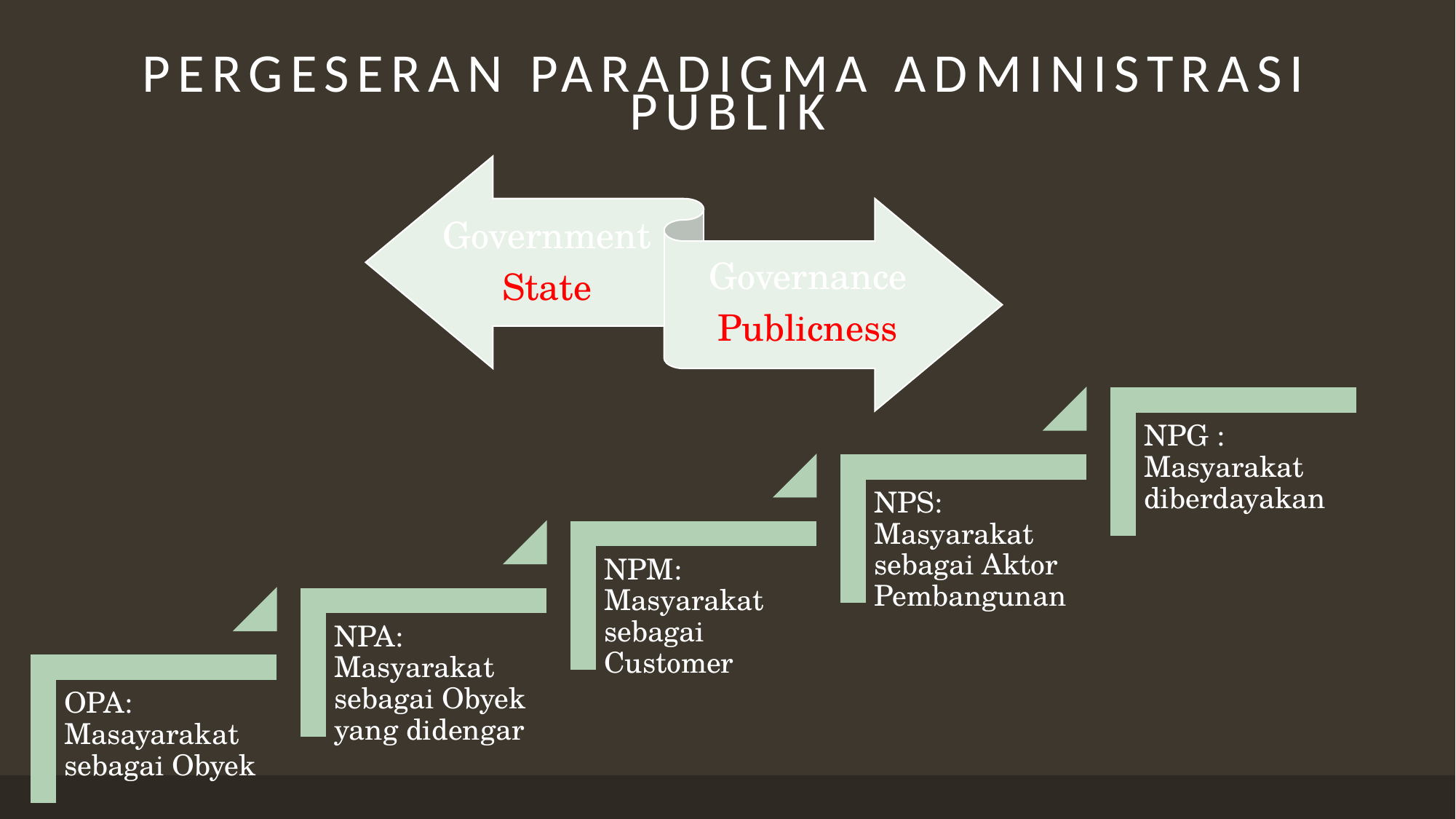

PERGESERAN PARADIGMA ADMINISTRASI PUBLIK
Government
State
Governance
Publicness
OPA: Masayarakat sebagai Obyek
NPA: Masyarakat sebagai Obyek yang didengar
NPM: Masyarakat sebagai Customer
NPS: Masyarakat sebagai Aktor Pembangunan
NPG : Masyarakat diberdayakan